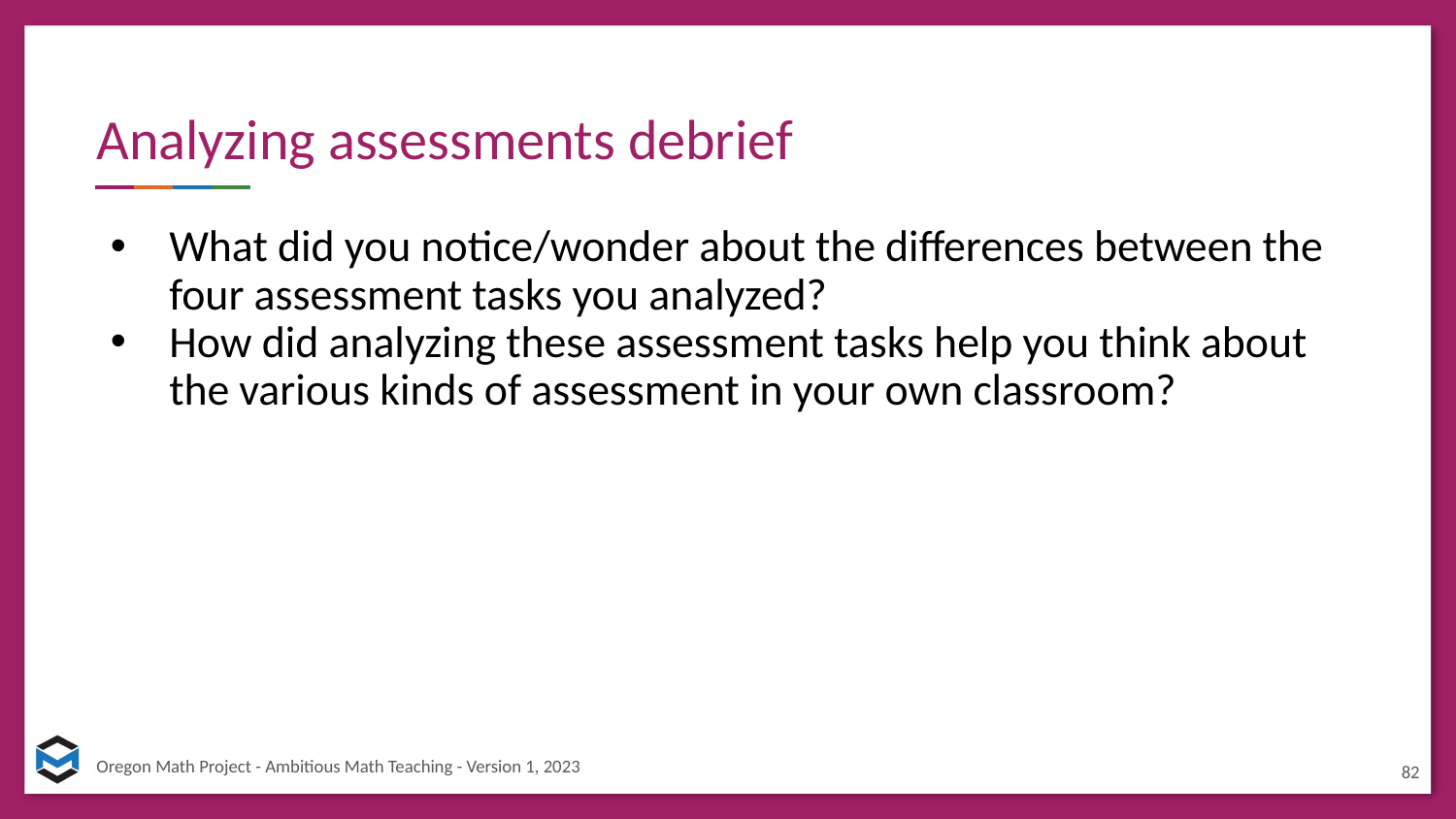

# Analyzing assessments debrief
What did you notice/wonder about the differences between the four assessment tasks you analyzed?
How did analyzing these assessment tasks help you think about the various kinds of assessment in your own classroom?
82